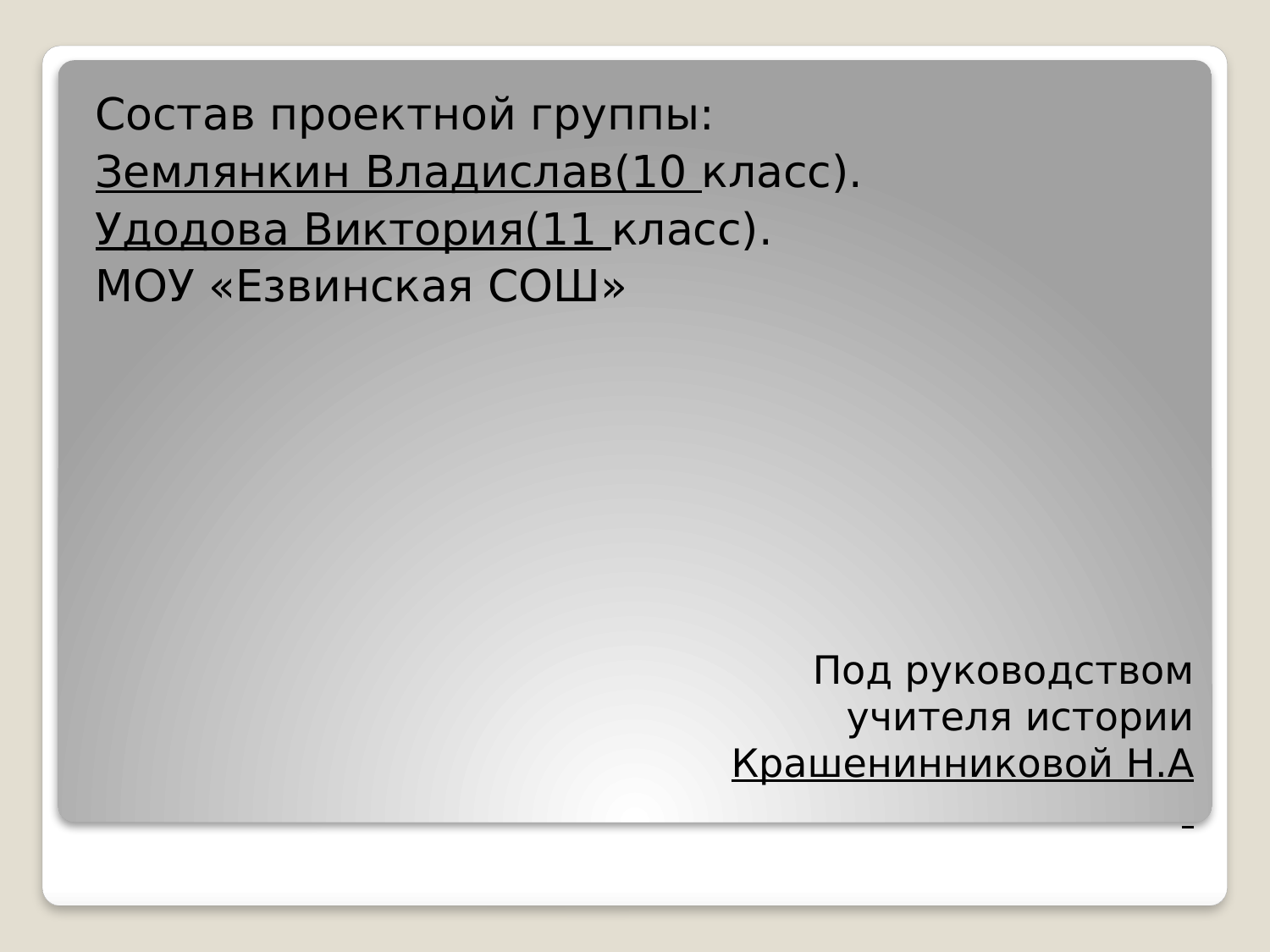

Состав проектной группы:
Землянкин Владислав(10 класс).
Удодова Виктория(11 класс).
МОУ «Езвинская СОШ»
# Под руководством учителя истории Крашенинниковой Н.А